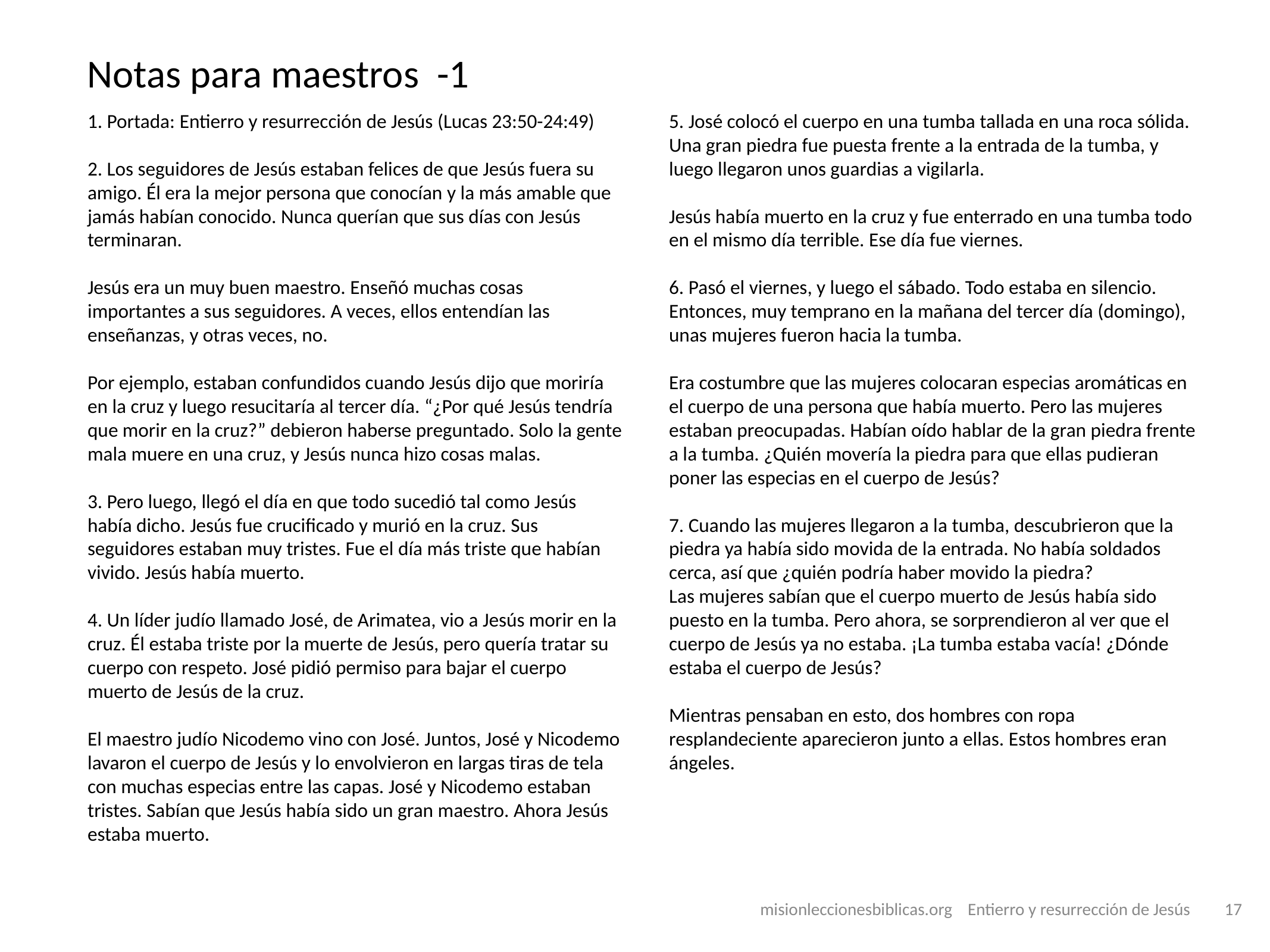

# Notas para maestros  -1
5. José colocó el cuerpo en una tumba tallada en una roca sólida. Una gran piedra fue puesta frente a la entrada de la tumba, y luego llegaron unos guardias a vigilarla.

Jesús había muerto en la cruz y fue enterrado en una tumba todo en el mismo día terrible. Ese día fue viernes.

6. Pasó el viernes, y luego el sábado. Todo estaba en silencio. Entonces, muy temprano en la mañana del tercer día (domingo), unas mujeres fueron hacia la tumba.

Era costumbre que las mujeres colocaran especias aromáticas en el cuerpo de una persona que había muerto. Pero las mujeres estaban preocupadas. Habían oído hablar de la gran piedra frente a la tumba. ¿Quién movería la piedra para que ellas pudieran poner las especias en el cuerpo de Jesús?

7. Cuando las mujeres llegaron a la tumba, descubrieron que la piedra ya había sido movida de la entrada. No había soldados cerca, así que ¿quién podría haber movido la piedra?
Las mujeres sabían que el cuerpo muerto de Jesús había sido puesto en la tumba. Pero ahora, se sorprendieron al ver que el cuerpo de Jesús ya no estaba. ¡La tumba estaba vacía! ¿Dónde estaba el cuerpo de Jesús?

Mientras pensaban en esto, dos hombres con ropa resplandeciente aparecieron junto a ellas. Estos hombres eran ángeles.

1. Portada: Entierro y resurrección de Jesús (Lucas 23:50-24:49)

2. Los seguidores de Jesús estaban felices de que Jesús fuera su amigo. Él era la mejor persona que conocían y la más amable que jamás habían conocido. Nunca querían que sus días con Jesús terminaran.

Jesús era un muy buen maestro. Enseñó muchas cosas importantes a sus seguidores. A veces, ellos entendían las enseñanzas, y otras veces, no.

Por ejemplo, estaban confundidos cuando Jesús dijo que moriría en la cruz y luego resucitaría al tercer día. “¿Por qué Jesús tendría que morir en la cruz?” debieron haberse preguntado. Solo la gente mala muere en una cruz, y Jesús nunca hizo cosas malas.

3. Pero luego, llegó el día en que todo sucedió tal como Jesús había dicho. Jesús fue crucificado y murió en la cruz. Sus seguidores estaban muy tristes. Fue el día más triste que habían vivido. Jesús había muerto.

4. Un líder judío llamado José, de Arimatea, vio a Jesús morir en la cruz. Él estaba triste por la muerte de Jesús, pero quería tratar su cuerpo con respeto. José pidió permiso para bajar el cuerpo muerto de Jesús de la cruz.

El maestro judío Nicodemo vino con José. Juntos, José y Nicodemo lavaron el cuerpo de Jesús y lo envolvieron en largas tiras de tela con muchas especias entre las capas. José y Nicodemo estaban tristes. Sabían que Jesús había sido un gran maestro. Ahora Jesús estaba muerto.

17
    misionleccionesbiblicas.org    Entierro y resurrección de Jesús